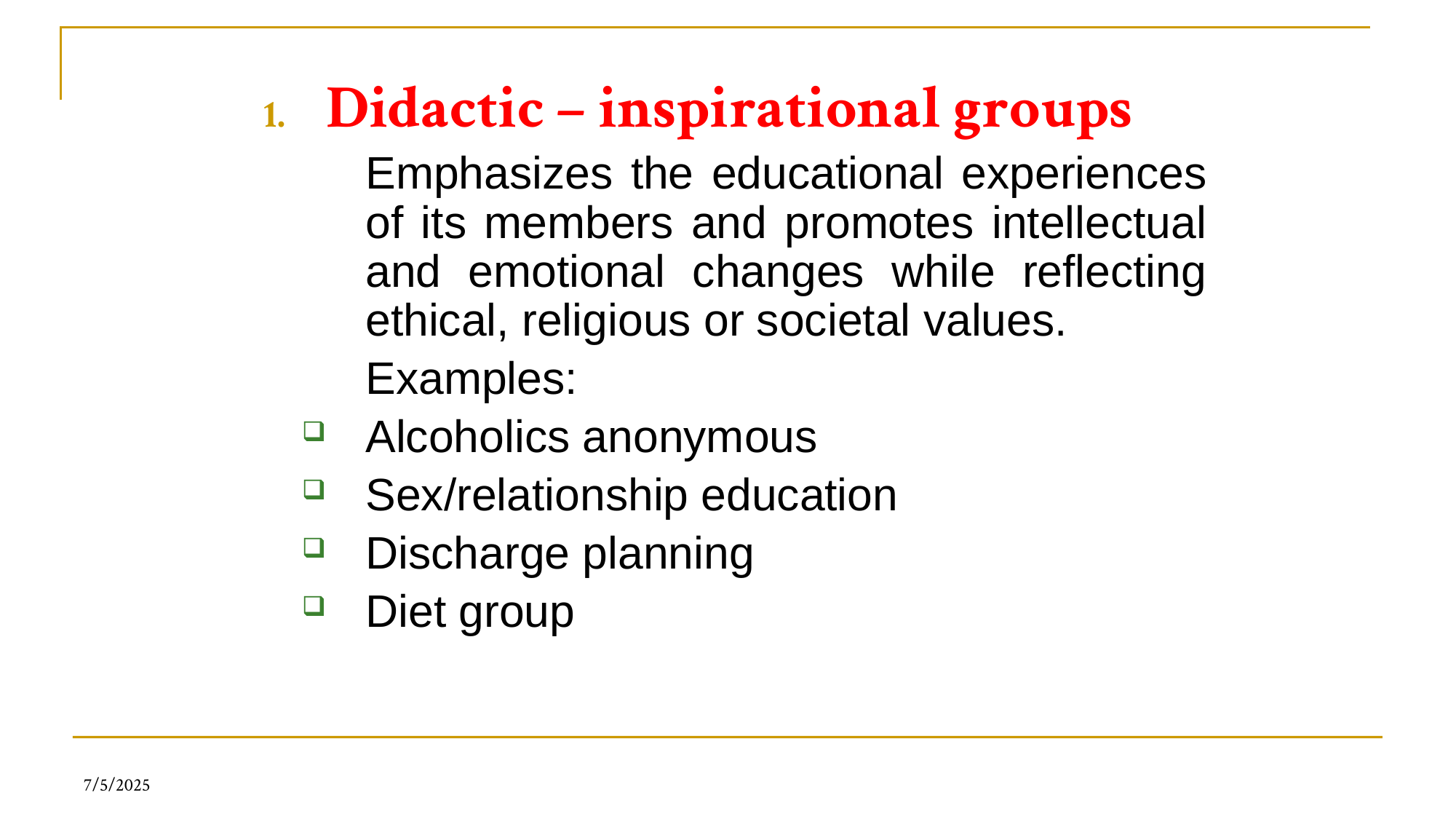

Didactic – inspirational groups
	Emphasizes the educational experiences of its members and promotes intellectual and emotional changes while reflecting ethical, religious or societal values.
	Examples:
Alcoholics anonymous
Sex/relationship education
Discharge planning
Diet group
7/5/2025